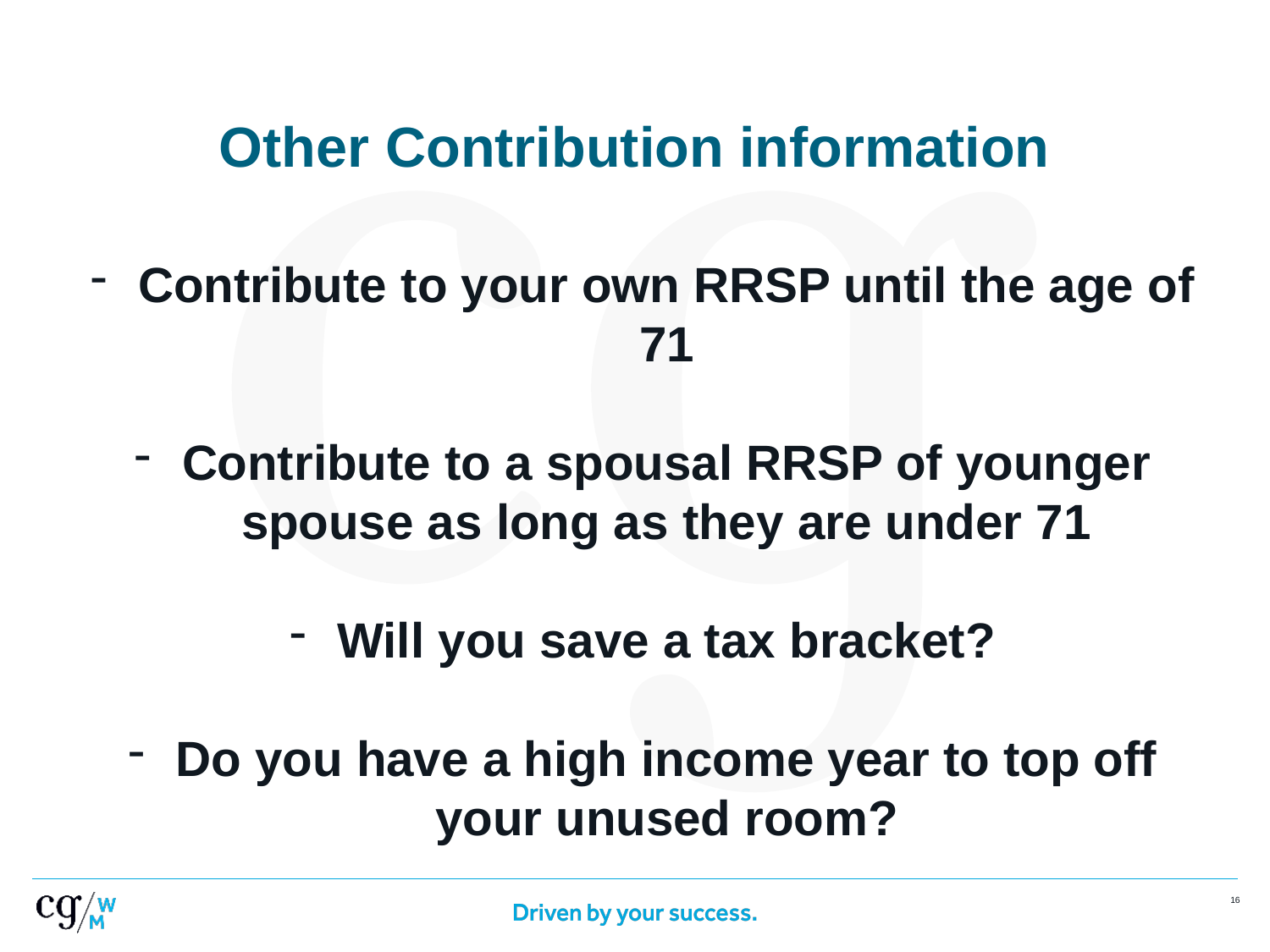

# Other Contribution information
Contribute to your own RRSP until the age of 71

Contribute to a spousal RRSP of younger spouse as long as they are under 71

Will you save a tax bracket?

Do you have a high income year to top off your unused room?

16